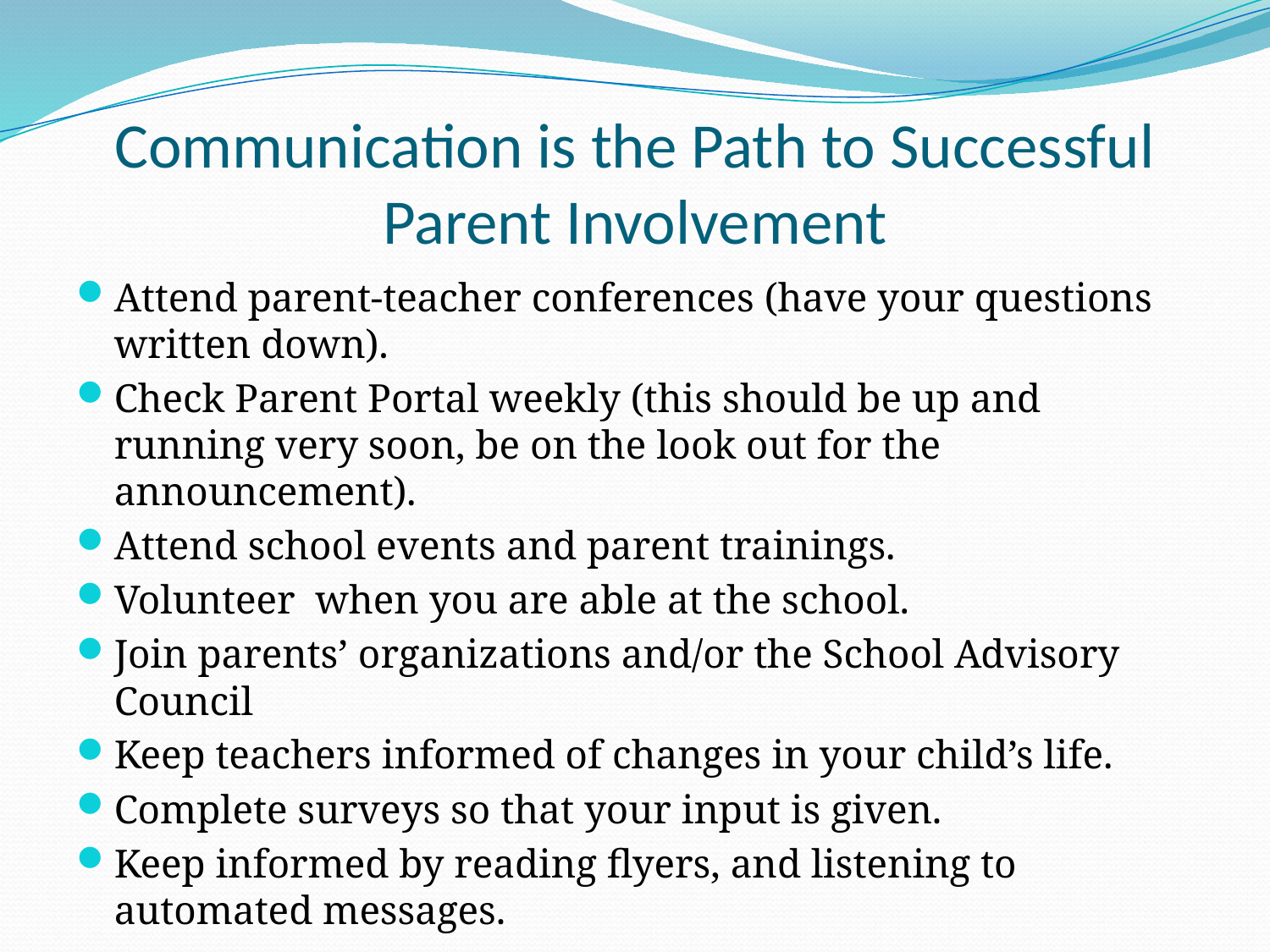

# Communication is the Path to Successful Parent Involvement
Attend parent-teacher conferences (have your questions written down).
Check Parent Portal weekly (this should be up and running very soon, be on the look out for the announcement).
Attend school events and parent trainings.
Volunteer  when you are able at the school.
Join parents’ organizations and/or the School Advisory Council
Keep teachers informed of changes in your child’s life.
Complete surveys so that your input is given.
Keep informed by reading flyers, and listening to automated messages.